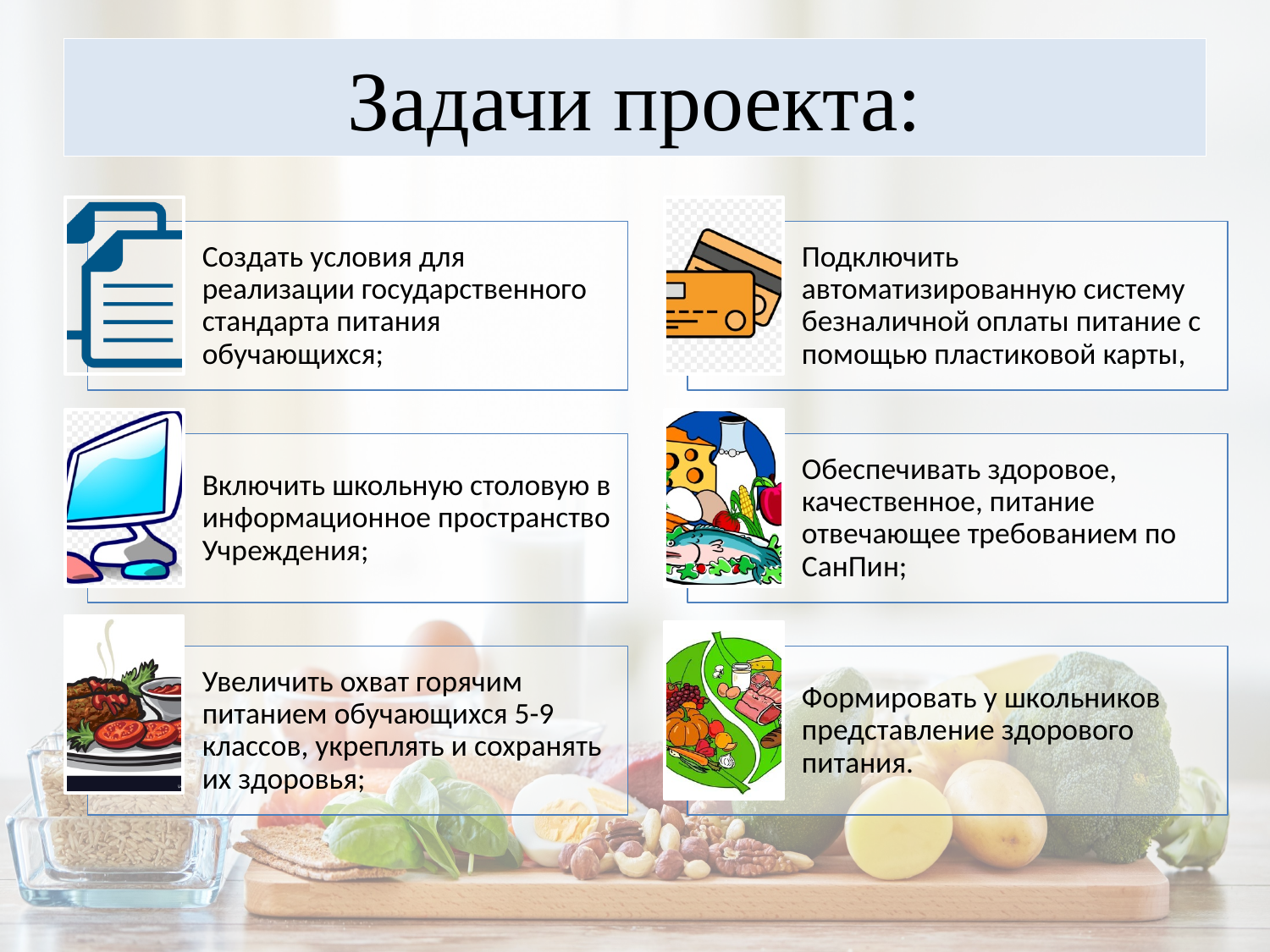

# Задачи проекта:
Создать условия для реализации государственного стандарта питания обучающихся;
Подключить автоматизированную систему безналичной оплаты питание с помощью пластиковой карты,
Включить школьную столовую в информационное пространство Учреждения;
Обеспечивать здоровое, качественное, питание отвечающее требованием по СанПин;
Увеличить охват горячим питанием обучающихся 5-9 классов, укреплять и сохранять их здоровья;
Формировать у школьников представление здорового питания.